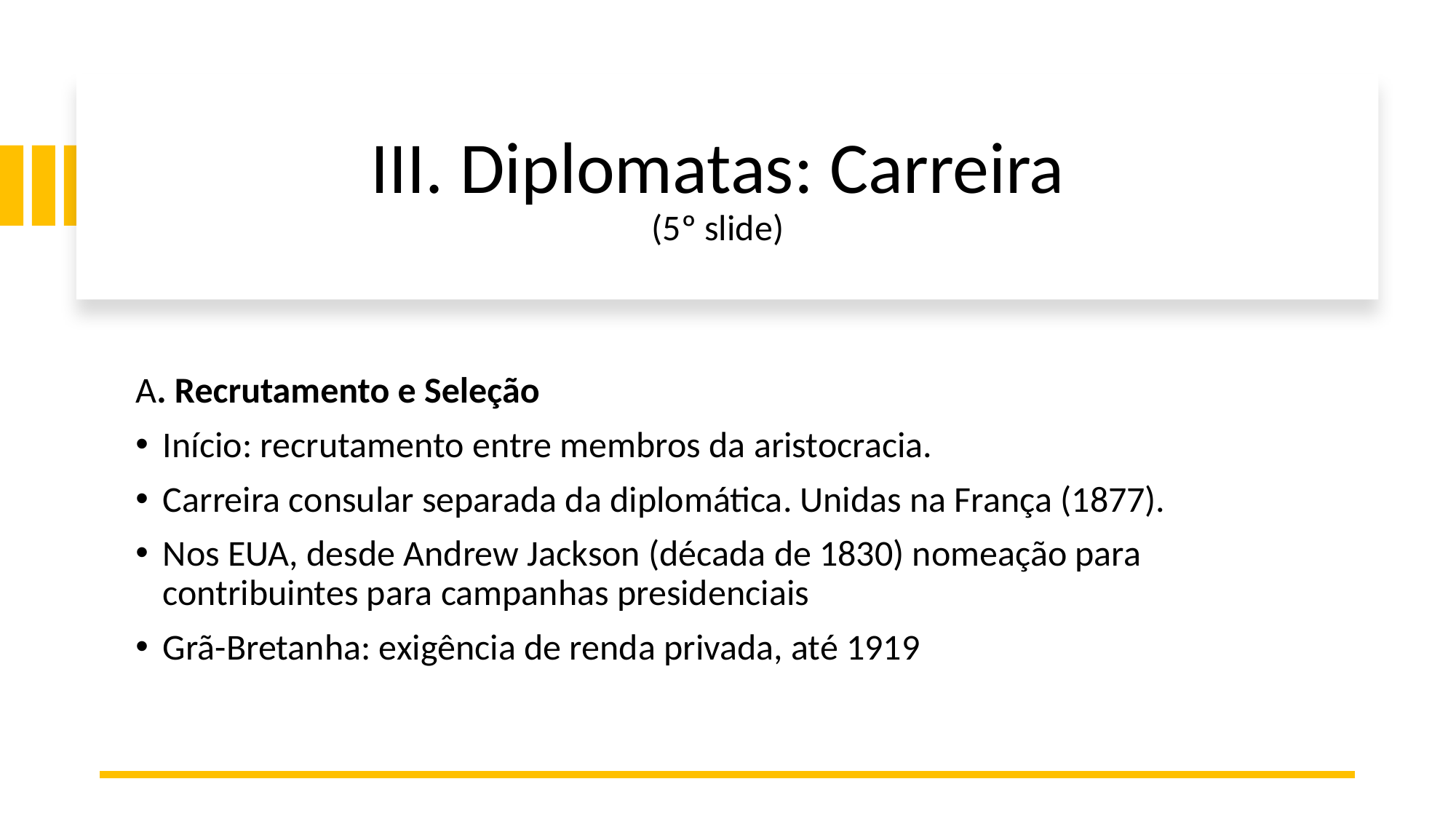

# III. Diplomatas: Carreira (5º slide)

A. Recrutamento e Seleção
Início: recrutamento entre membros da aristocracia.
Carreira consular separada da diplomática. Unidas na França (1877).
Nos EUA, desde Andrew Jackson (década de 1830) nomeação para contribuintes para campanhas presidenciais
Grã-Bretanha: exigência de renda privada, até 1919